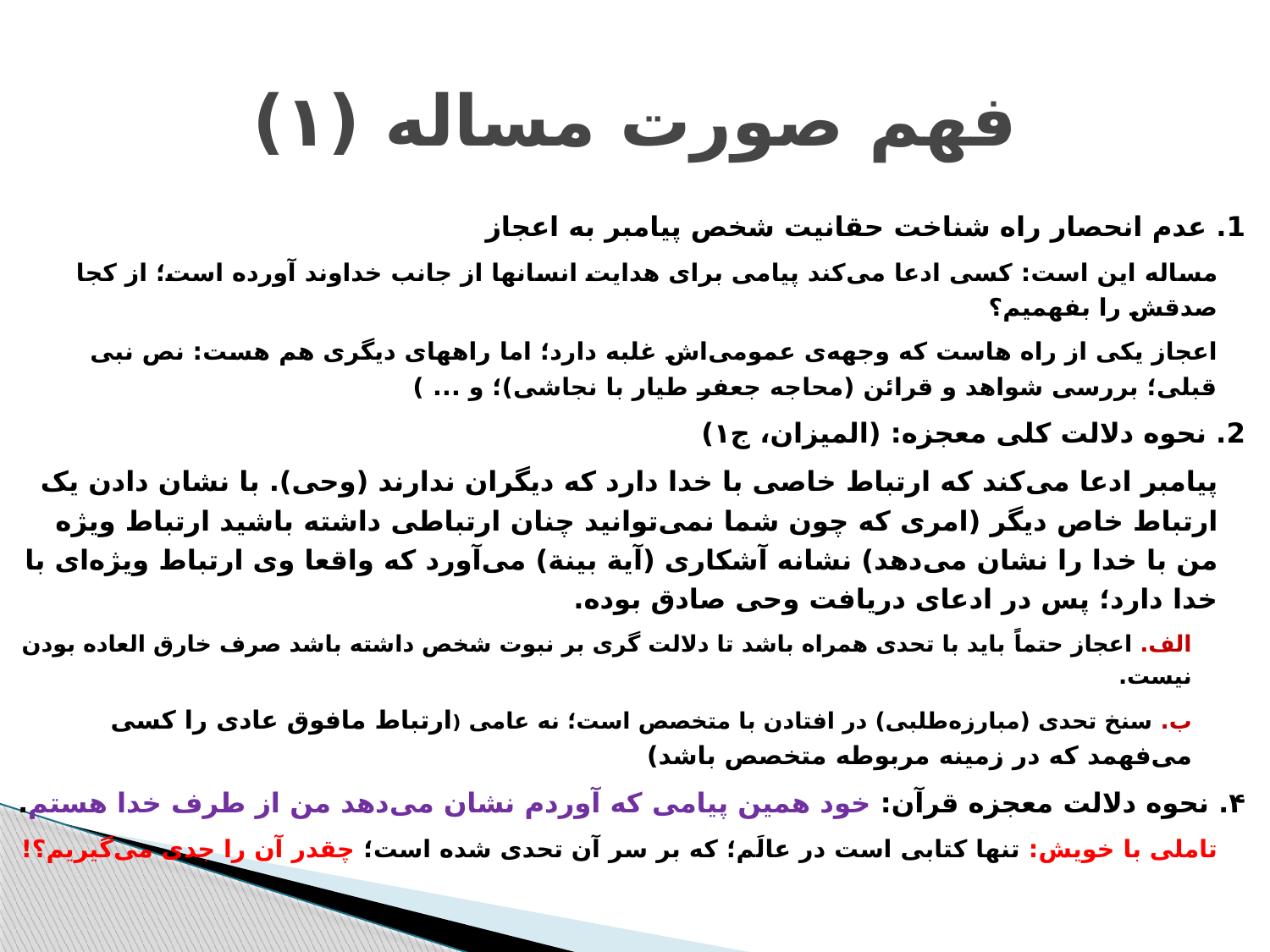

# فهم صورت مساله (۱)
1. عدم انحصار راه شناخت حقانیت شخص پیامبر به اعجاز
مساله این است: کسی ادعا می‌کند پیامی برای هدایت انسانها از جانب خداوند آورده است؛ از کجا صدقش را بفهمیم؟
اعجاز یکی از راه هاست که وجهه‌ی عمومی‌اش غلبه دارد؛ اما راههای دیگری هم هست: نص نبی قبلی؛ بررسی شواهد و قرائن (محاجه جعفر طیار با نجاشی)؛ و ... )
2. نحوه دلالت کلی معجزه: (المیزان، ج۱)
پیامبر ادعا می‌کند که ارتباط خاصی با خدا دارد که دیگران ندارند (وحی). با نشان دادن یک ارتباط خاص دیگر (امری که چون شما نمی‌توانید چنان ارتباطی داشته باشید ارتباط ویژه من با خدا را نشان می‌دهد) نشانه آشکاری (آیة بینة) می‌آورد که واقعا وی ارتباط ویژه‌ای با خدا دارد؛ پس در ادعای دریافت وحی صادق بوده.
الف. اعجاز حتماً باید با تحدی همراه باشد تا دلالت گری بر نبوت شخص داشته باشد صرف خارق العاده بودن نیست.
ب. سنخ تحدی (مبارزه‌طلبی) در افتادن با متخصص است؛ نه عامی (ارتباط مافوق عادی را کسی می‌فهمد که در زمینه مربوطه متخصص باشد)
۴. نحوه دلالت معجزه قرآن: خود همین پیامی که آوردم نشان می‌دهد من از طرف خدا هستم.
تاملی با خویش: تنها کتابی است در عالَم؛ که بر سر آن تحدی شده است؛‌ چقدر آن را جدی می‌گیریم؟!